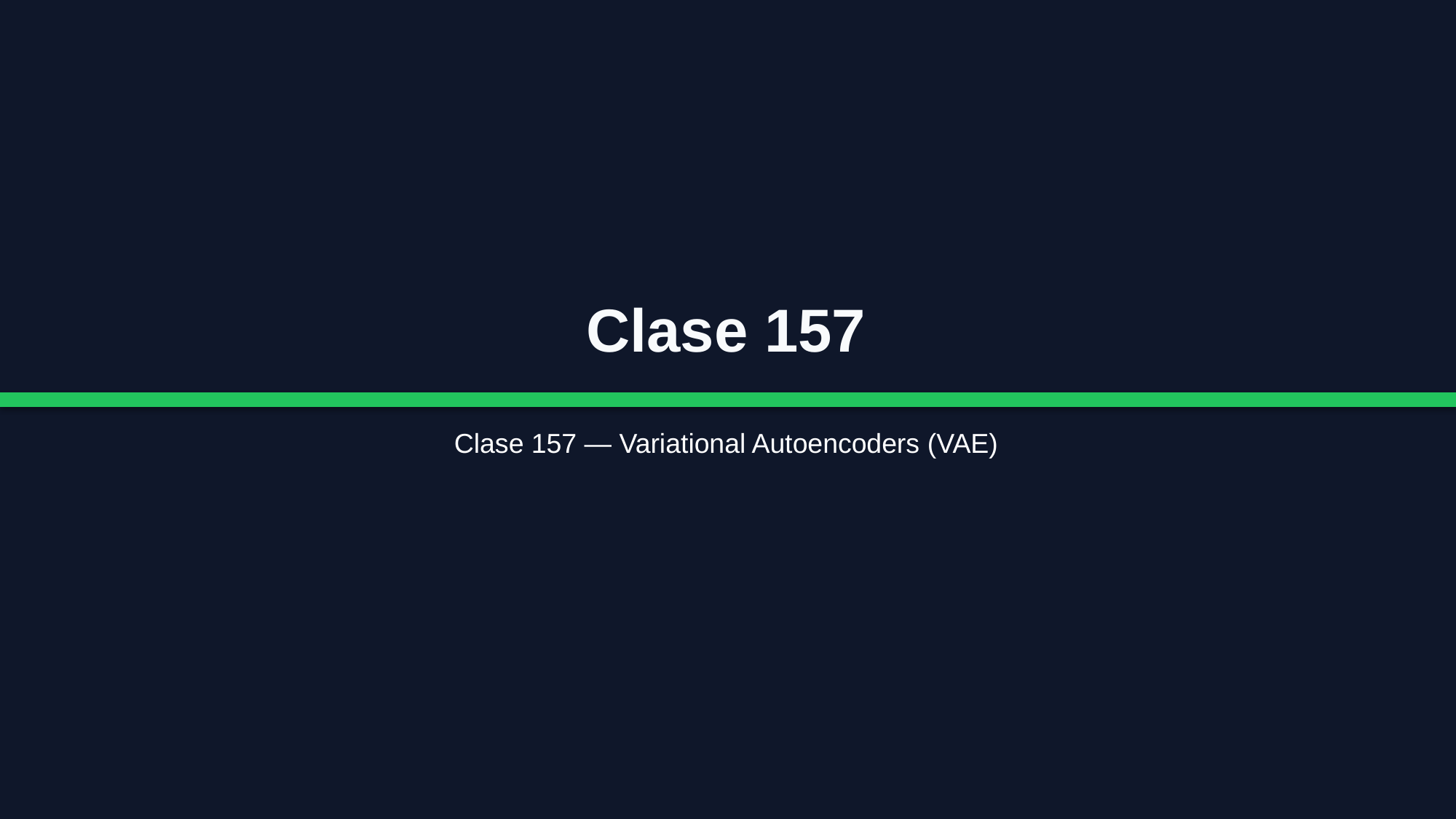

Clase 157

Clase 157 — Variational Autoencoders (VAE)